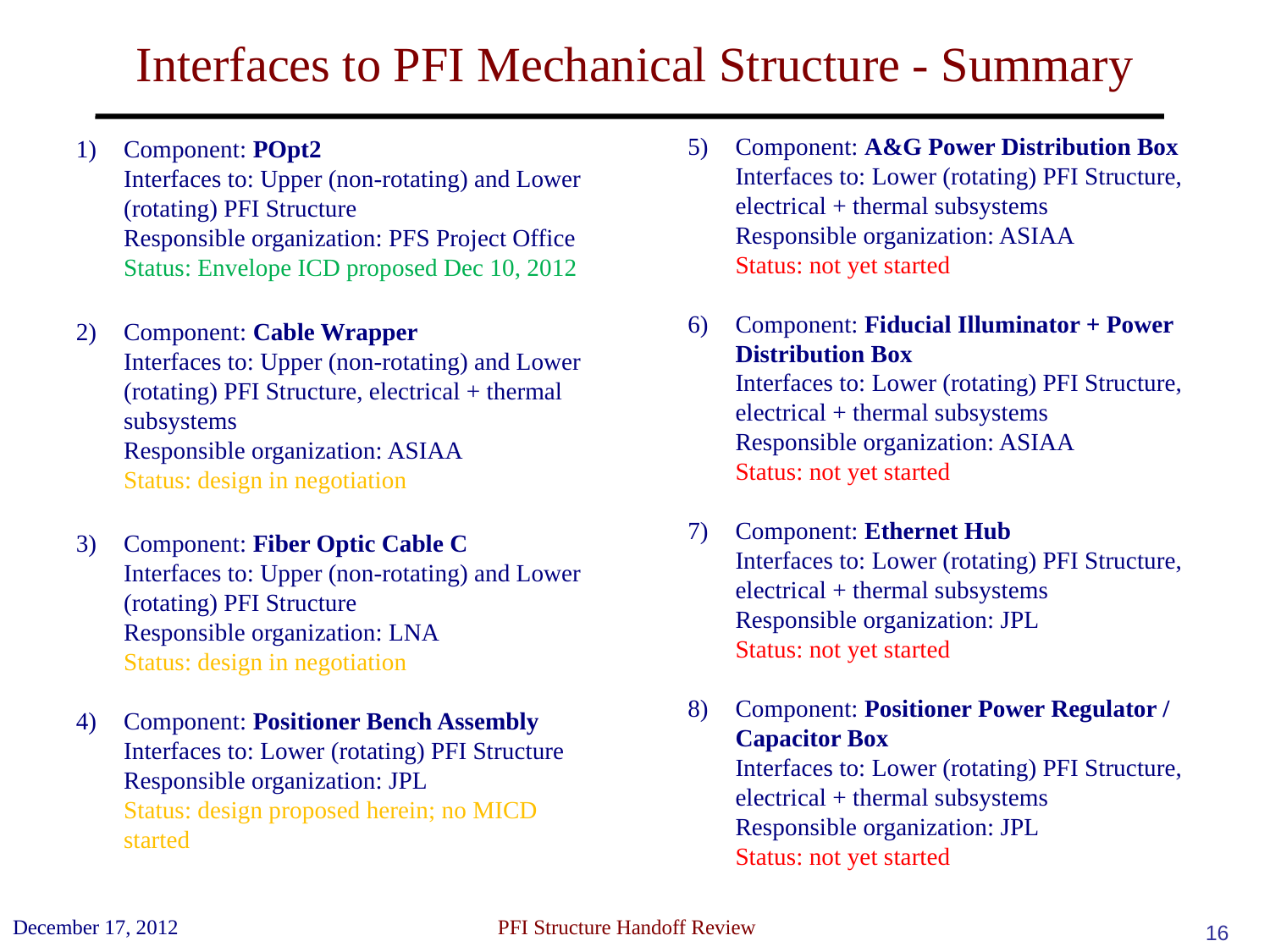

# Interfaces to PFI Mechanical Structure - Summary
Component: A&G Power Distribution Box
Interfaces to: Lower (rotating) PFI Structure, electrical + thermal subsystems
Responsible organization: ASIAA
Status: not yet started

Component: Fiducial Illuminator + Power Distribution Box
Interfaces to: Lower (rotating) PFI Structure, electrical + thermal subsystems
Responsible organization: ASIAA
Status: not yet started

Component: Ethernet Hub
Interfaces to: Lower (rotating) PFI Structure, electrical + thermal subsystems
Responsible organization: JPL
Status: not yet started

Component: Positioner Power Regulator / Capacitor Box
Interfaces to: Lower (rotating) PFI Structure, electrical + thermal subsystems
Responsible organization: JPL
Status: not yet started

Component: POpt2
Interfaces to: Upper (non-rotating) and Lower (rotating) PFI Structure
Responsible organization: PFS Project Office
Status: Envelope ICD proposed Dec 10, 2012

Component: Cable Wrapper
Interfaces to: Upper (non-rotating) and Lower (rotating) PFI Structure, electrical + thermal subsystems
Responsible organization: ASIAA
Status: design in negotiation

Component: Fiber Optic Cable C
Interfaces to: Upper (non-rotating) and Lower (rotating) PFI Structure
Responsible organization: LNA
Status: design in negotiation

Component: Positioner Bench Assembly
Interfaces to: Lower (rotating) PFI Structure
Responsible organization: JPL
Status: design proposed herein; no MICD started
December 17, 2012
 PFI Structure Handoff Review
16